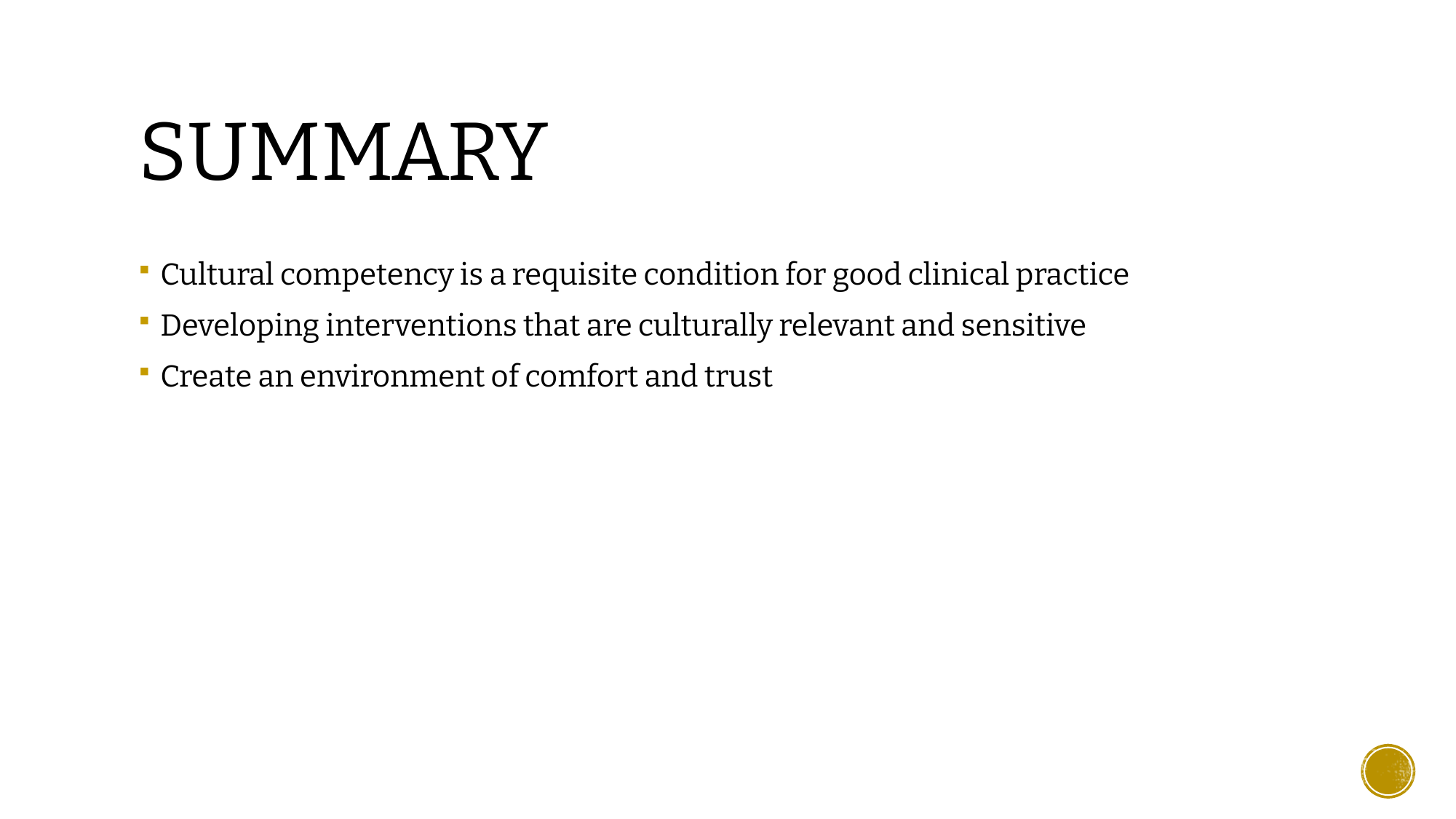

# Summary
Cultural competency is a requisite condition for good clinical practice
Developing interventions that are culturally relevant and sensitive
Create an environment of comfort and trust